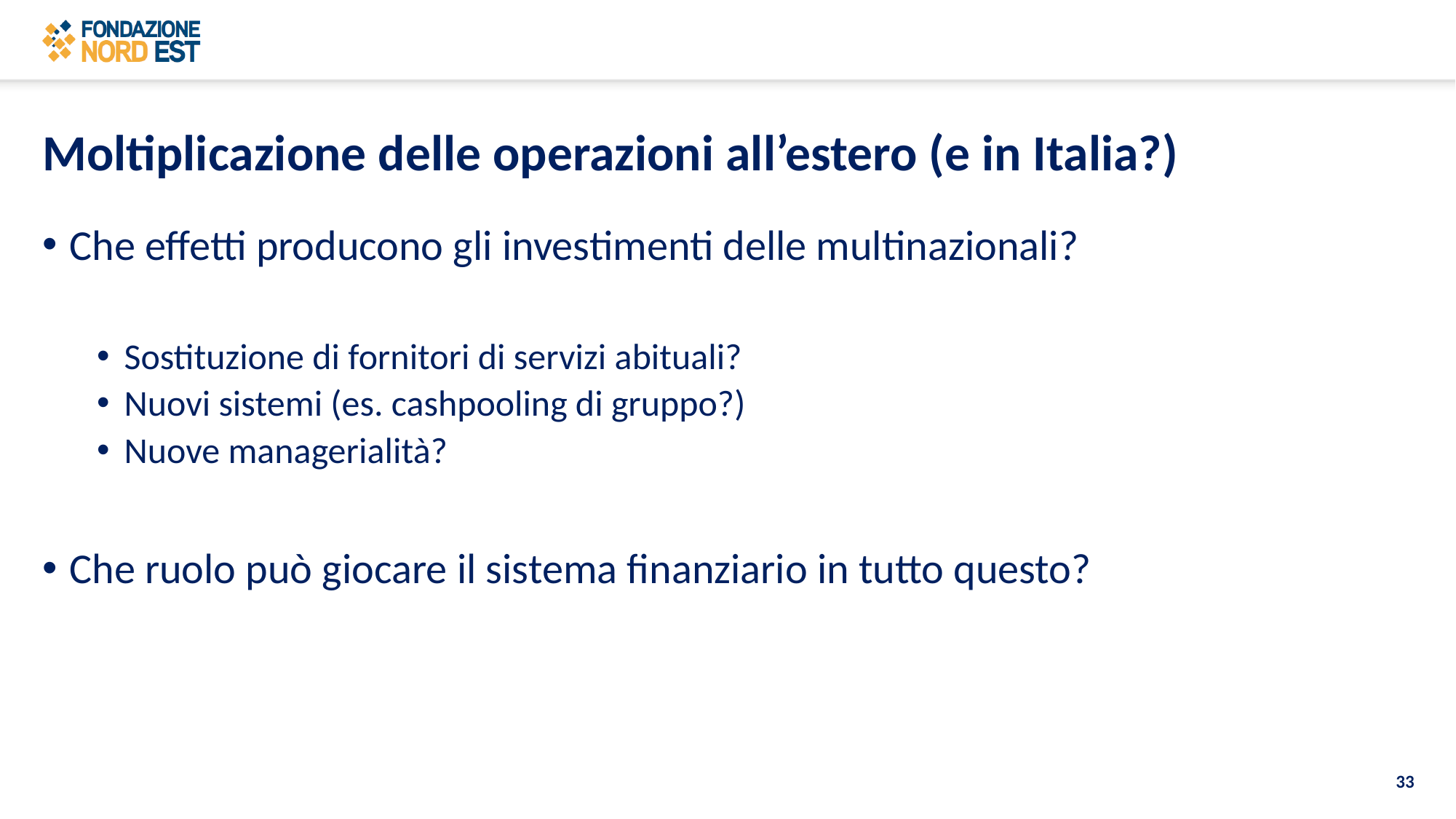

# Moltiplicazione delle operazioni all’estero (e in Italia?)
Che effetti producono gli investimenti delle multinazionali?

Sostituzione di fornitori di servizi abituali?
Nuovi sistemi (es. cashpooling di gruppo?)
Nuove managerialità?

Che ruolo può giocare il sistema finanziario in tutto questo?